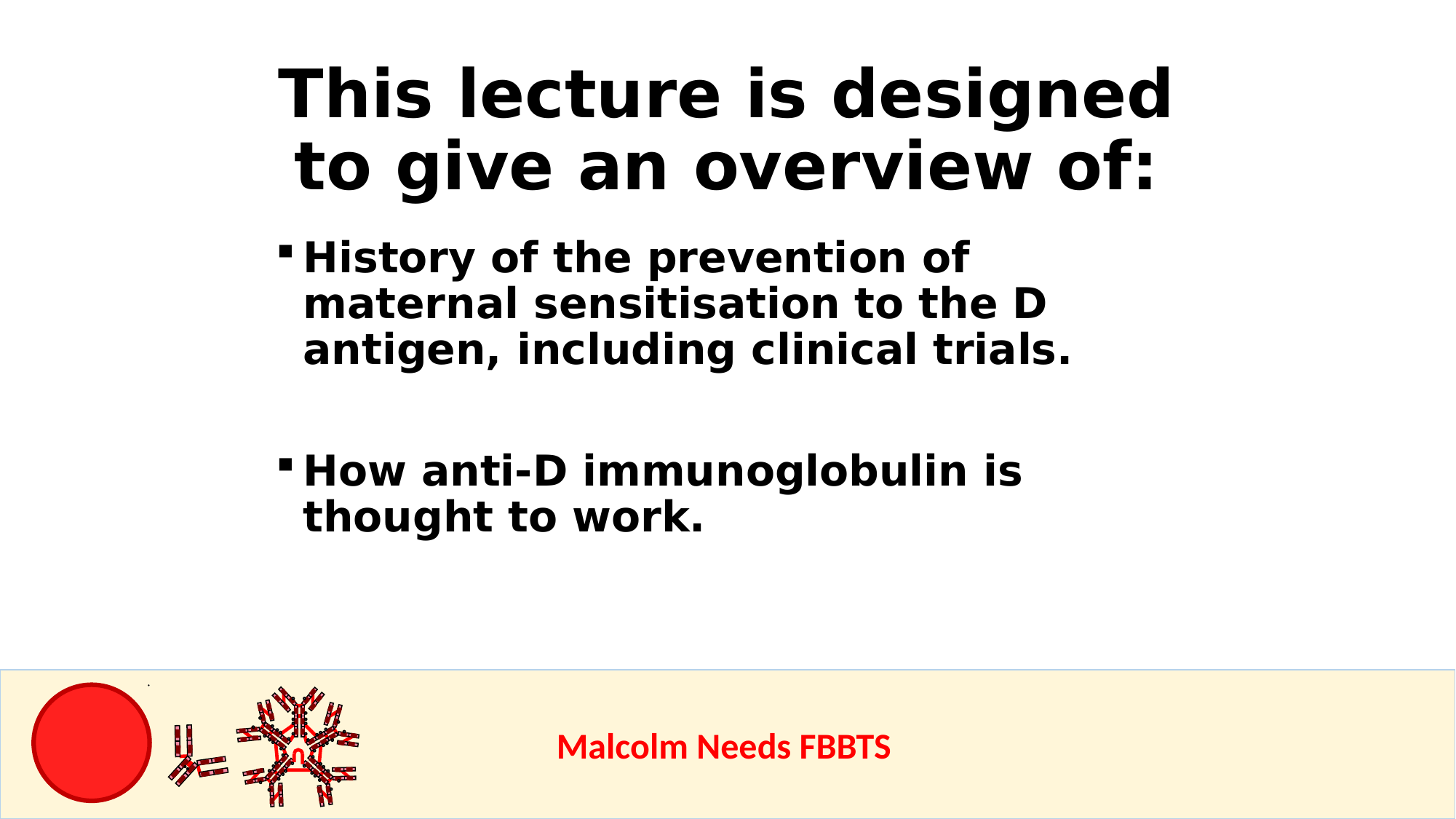

This lecture is designed to give an overview of:
History of the prevention of maternal sensitisation to the D antigen, including clinical trials.

How anti-D immunoglobulin is thought to work.

					Malcolm Needs FBBTS